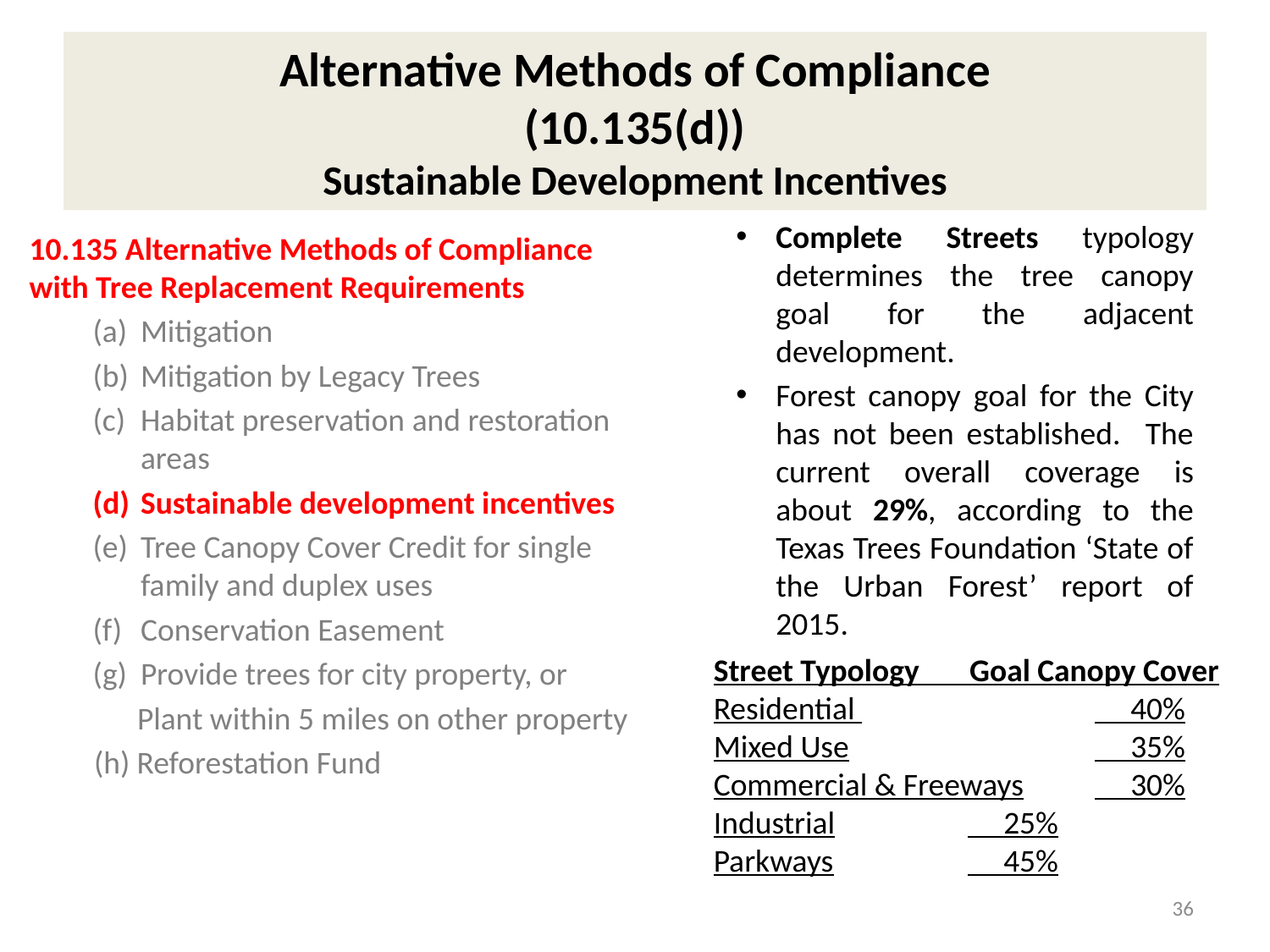

# Alternative Methods of Compliance (10.135(d)) Sustainable Development Incentives
Complete Streets typology determines the tree canopy goal for the adjacent development.
Forest canopy goal for the City has not been established.  The current overall coverage is about 29%, according to the Texas Trees Foundation ‘State of the Urban Forest’ report of 2015.
10.135 Alternative Methods of Compliance     with Tree Replacement Requirements
Mitigation
Mitigation by Legacy Trees
Habitat preservation and restoration areas
Sustainable development incentives
Tree Canopy Cover Credit for single family and duplex uses
Conservation Easement
Provide trees for city property, or
               Plant within 5 miles on other property
         (h) Reforestation Fund

Street Typology       Goal Canopy Cover
Residential 		     40%
Mixed Use		     35%
Commercial & Freeways	     30%
Industrial		     25%
Parkways		     45%

36